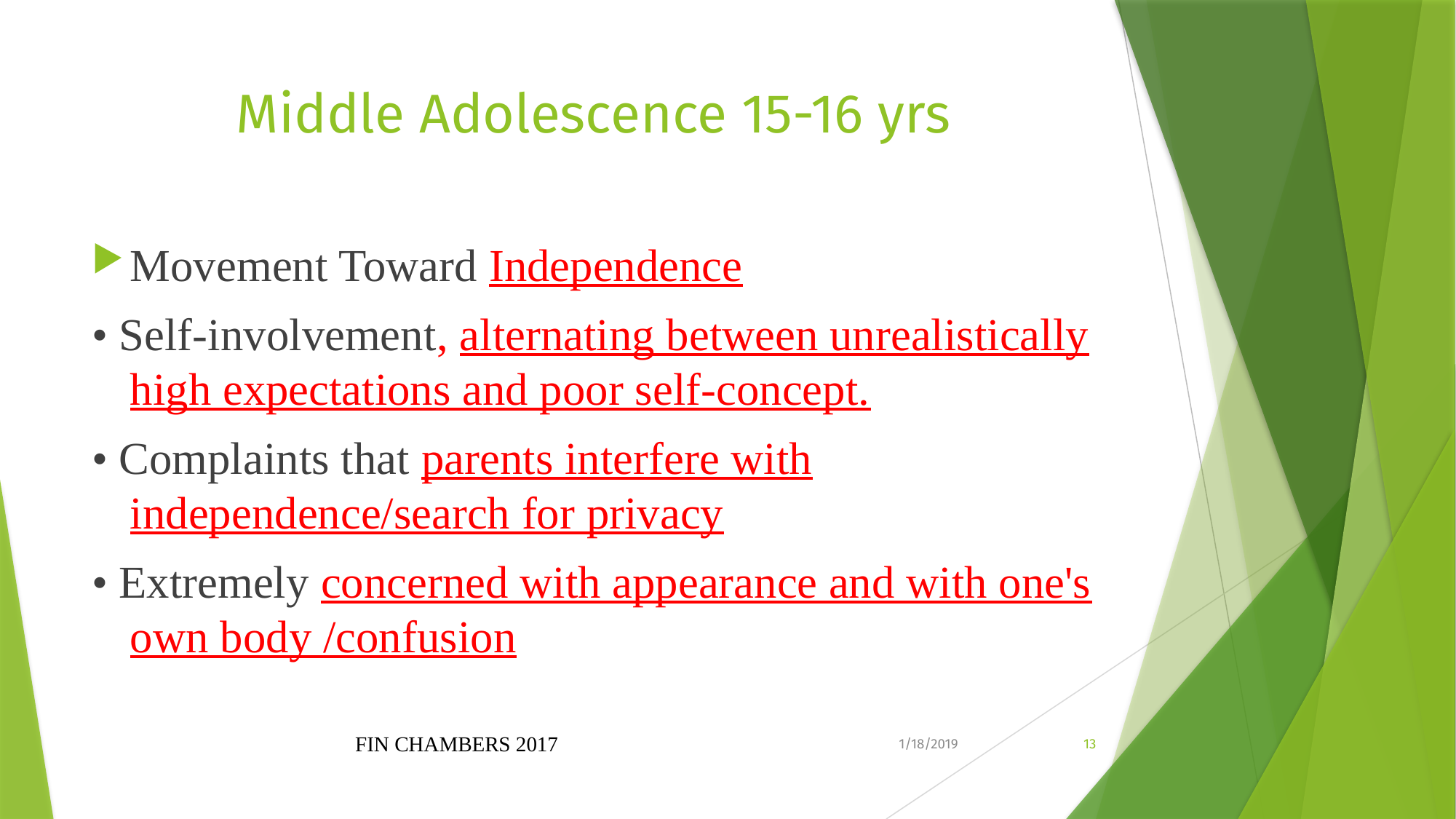

# Middle Adolescence 15-16 yrs
Movement Toward Independence
• Self-involvement, alternating between unrealistically high expectations and poor self-concept.
• Complaints that parents interfere with independence/search for privacy
• Extremely concerned with appearance and with one's own body /confusion

FIN CHAMBERS 2017
1/18/2019
13